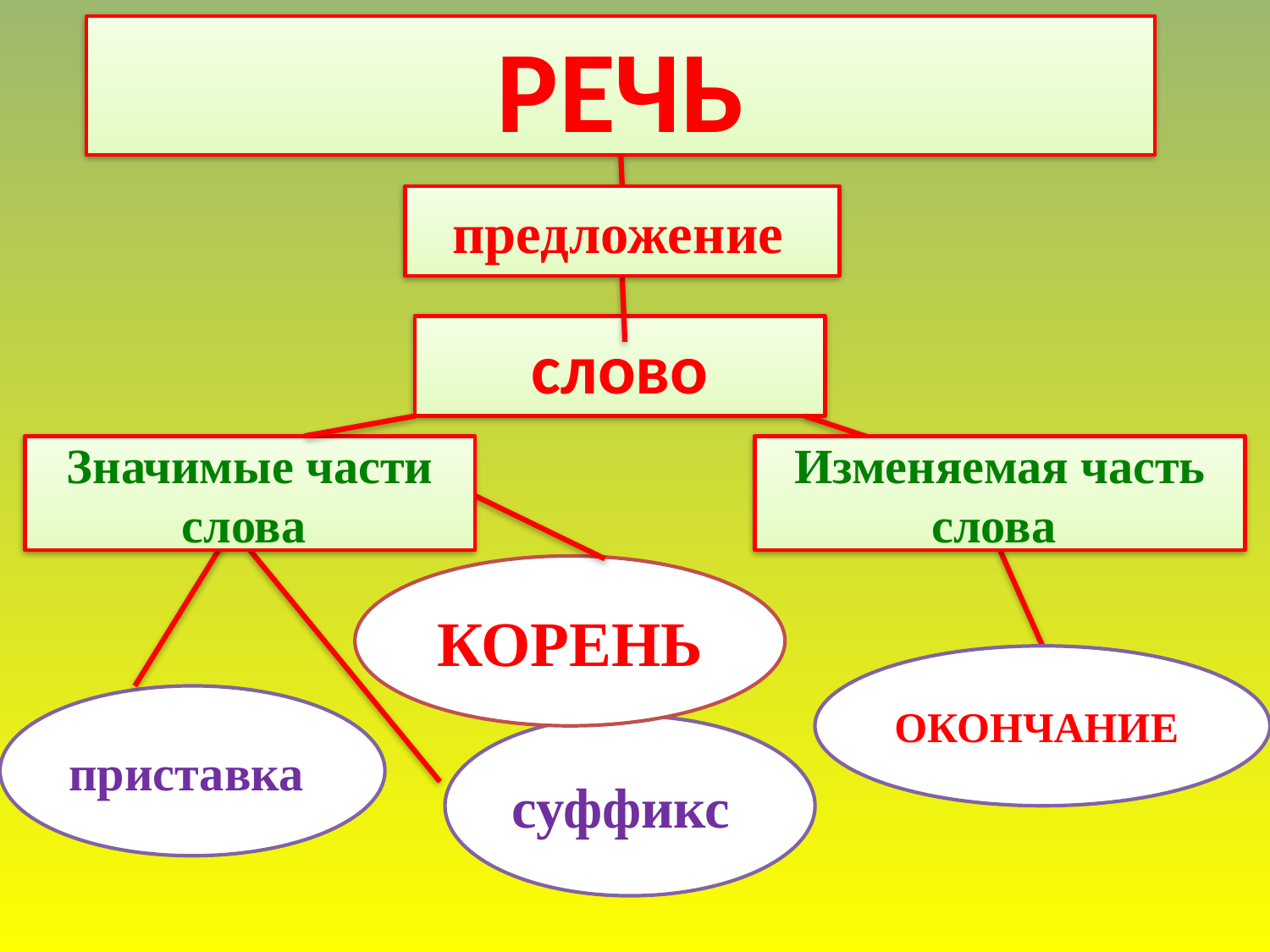

РЕЧЬ

предложение
слово
Значимые части слова
Изменяемая часть слова
КОРЕНЬ

ОКОНЧАНИЕ
приставка
суффикс